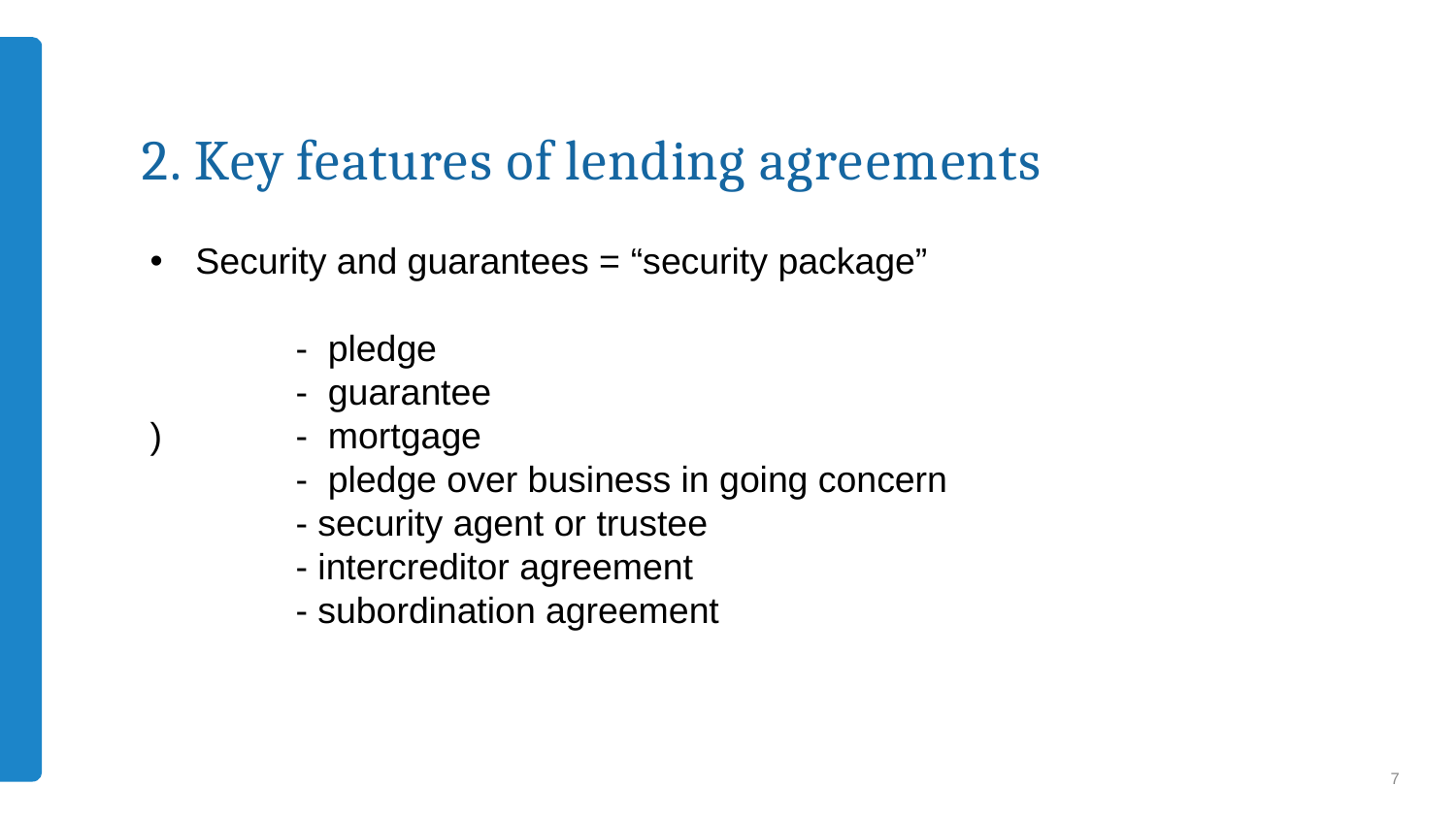

# 2. Key features of lending agreements

Security and guarantees = “security package”

	-  pledge
	-  guarantee
)	-  mortgage
	-  pledge over business in going concern
	- security agent or trustee
	- intercreditor agreement
	- subordination agreement
7